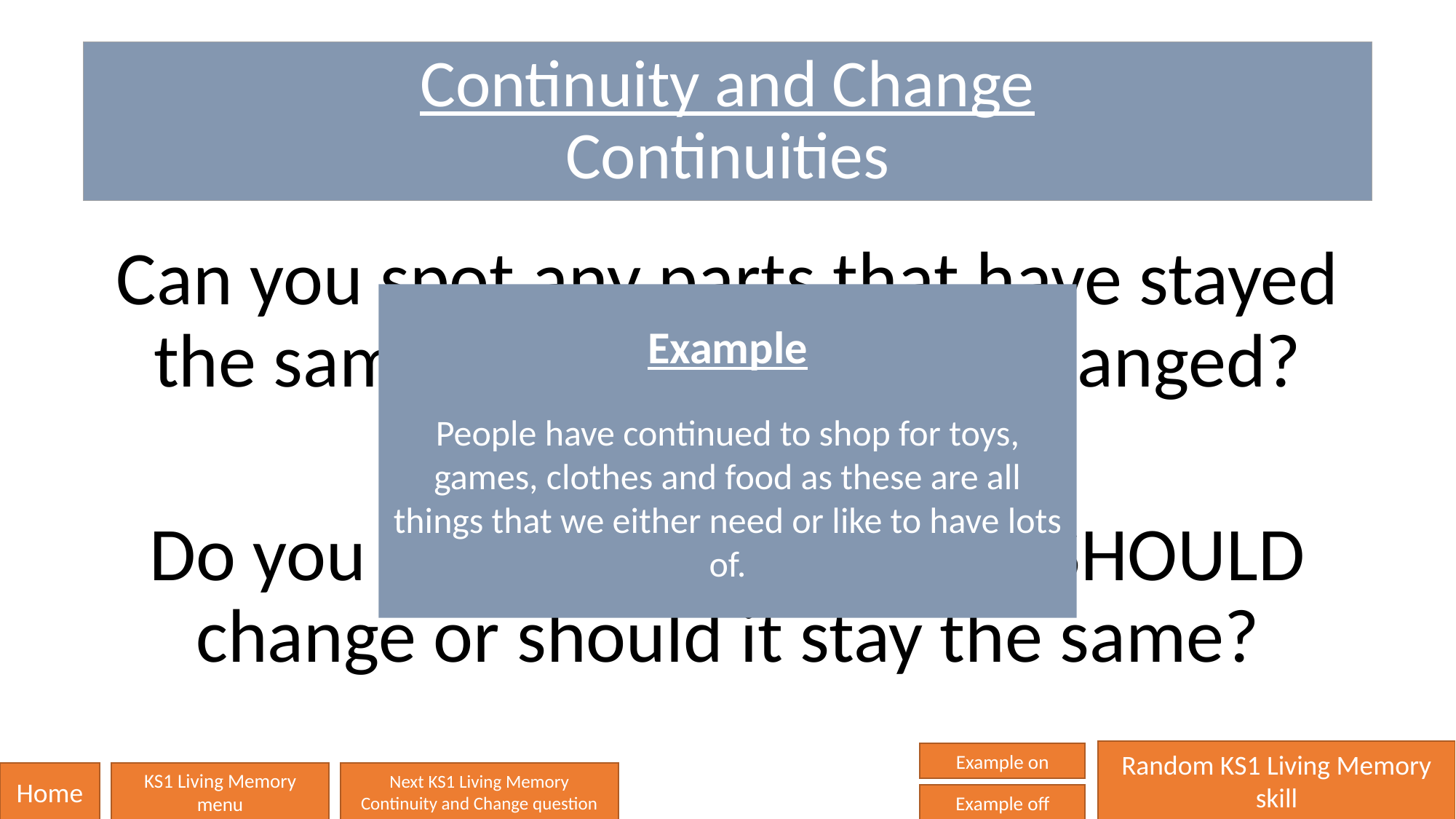

# Continuity and Change Continuities
Can you spot any parts that have stayed the same or has everything changed?

Do you think that everything SHOULD change or should it stay the same?
Example

People have continued to shop for toys, games, clothes and food as these are all things that we either need or like to have lots of.
Random KS1 Living Memory skill
Example on
Home
KS1 Living Memory
menu
Next KS1 Living Memory
Continuity and Change question
Example off